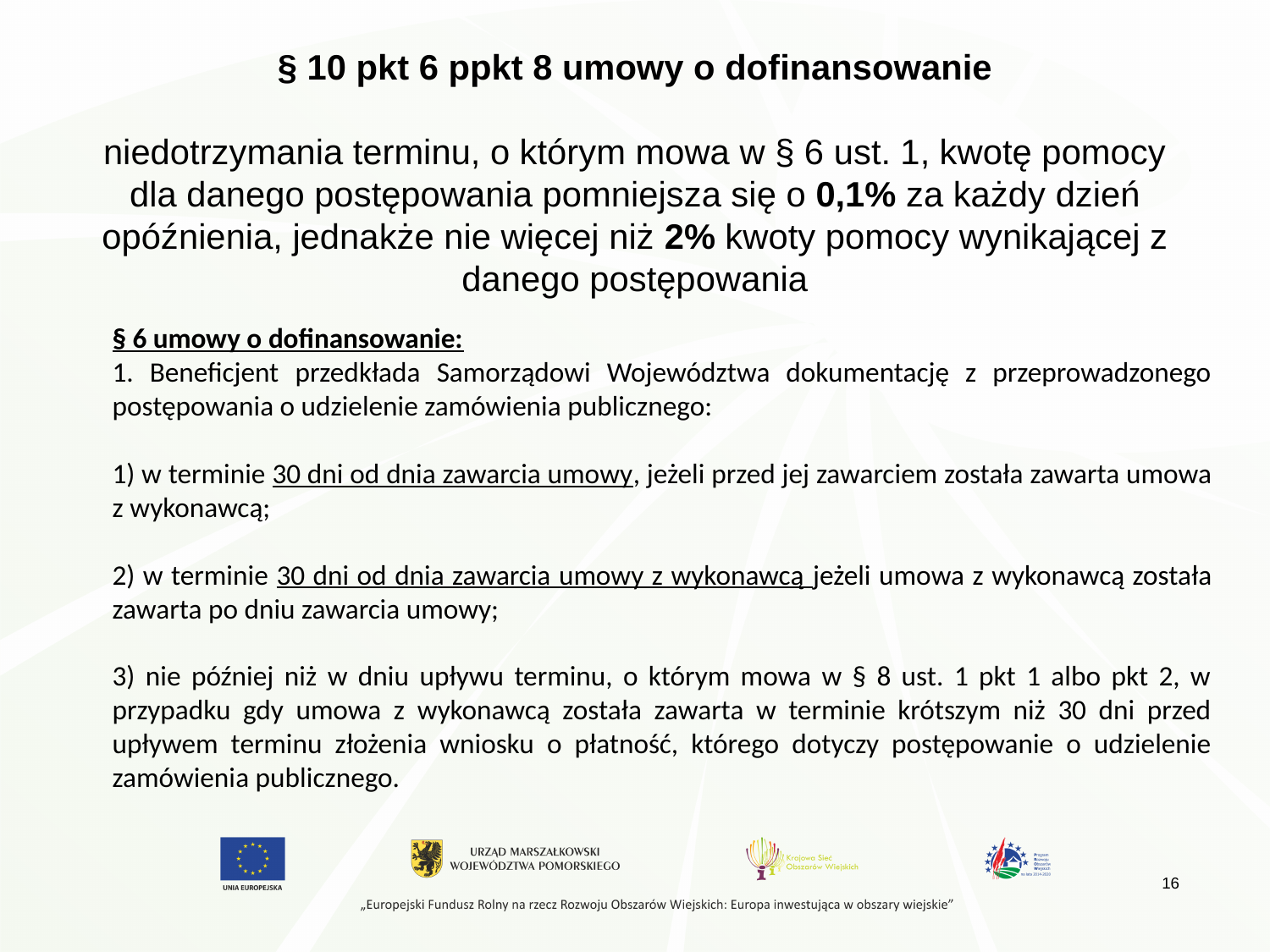

# § 10 pkt 6 ppkt 8 umowy o dofinansowanie niedotrzymania terminu, o którym mowa w § 6 ust. 1, kwotę pomocy dla danego postępowania pomniejsza się o 0,1% za każdy dzień opóźnienia, jednakże nie więcej niż 2% kwoty pomocy wynikającej z danego postępowania
§ 6 umowy o dofinansowanie:
1. Beneficjent przedkłada Samorządowi Województwa dokumentację z przeprowadzonego postępowania o udzielenie zamówienia publicznego:

1) w terminie 30 dni od dnia zawarcia umowy, jeżeli przed jej zawarciem została zawarta umowa z wykonawcą;

2) w terminie 30 dni od dnia zawarcia umowy z wykonawcą jeżeli umowa z wykonawcą została zawarta po dniu zawarcia umowy;

3) nie później niż w dniu upływu terminu, o którym mowa w § 8 ust. 1 pkt 1 albo pkt 2, w przypadku gdy umowa z wykonawcą została zawarta w terminie krótszym niż 30 dni przed upływem terminu złożenia wniosku o płatność, którego dotyczy postępowanie o udzielenie zamówienia publicznego.
16